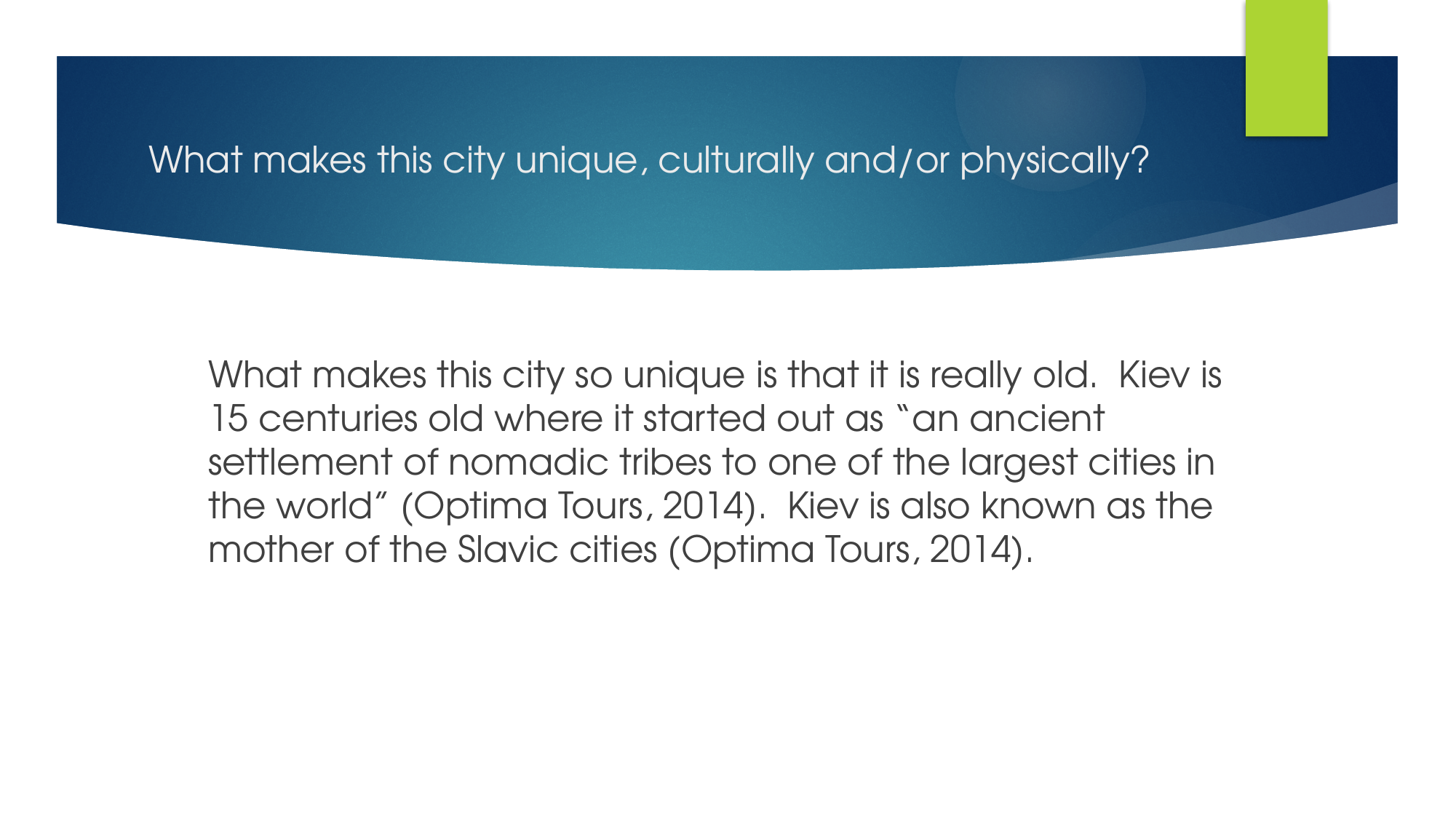

# What makes this city unique, culturally and/or physically?
What makes this city so unique is that it is really old.  Kiev is 15 centuries old where it started out as “an ancient settlement of nomadic tribes to one of the largest cities in the world” (Optima Tours, 2014).  Kiev is also known as the mother of the Slavic cities (Optima Tours, 2014).